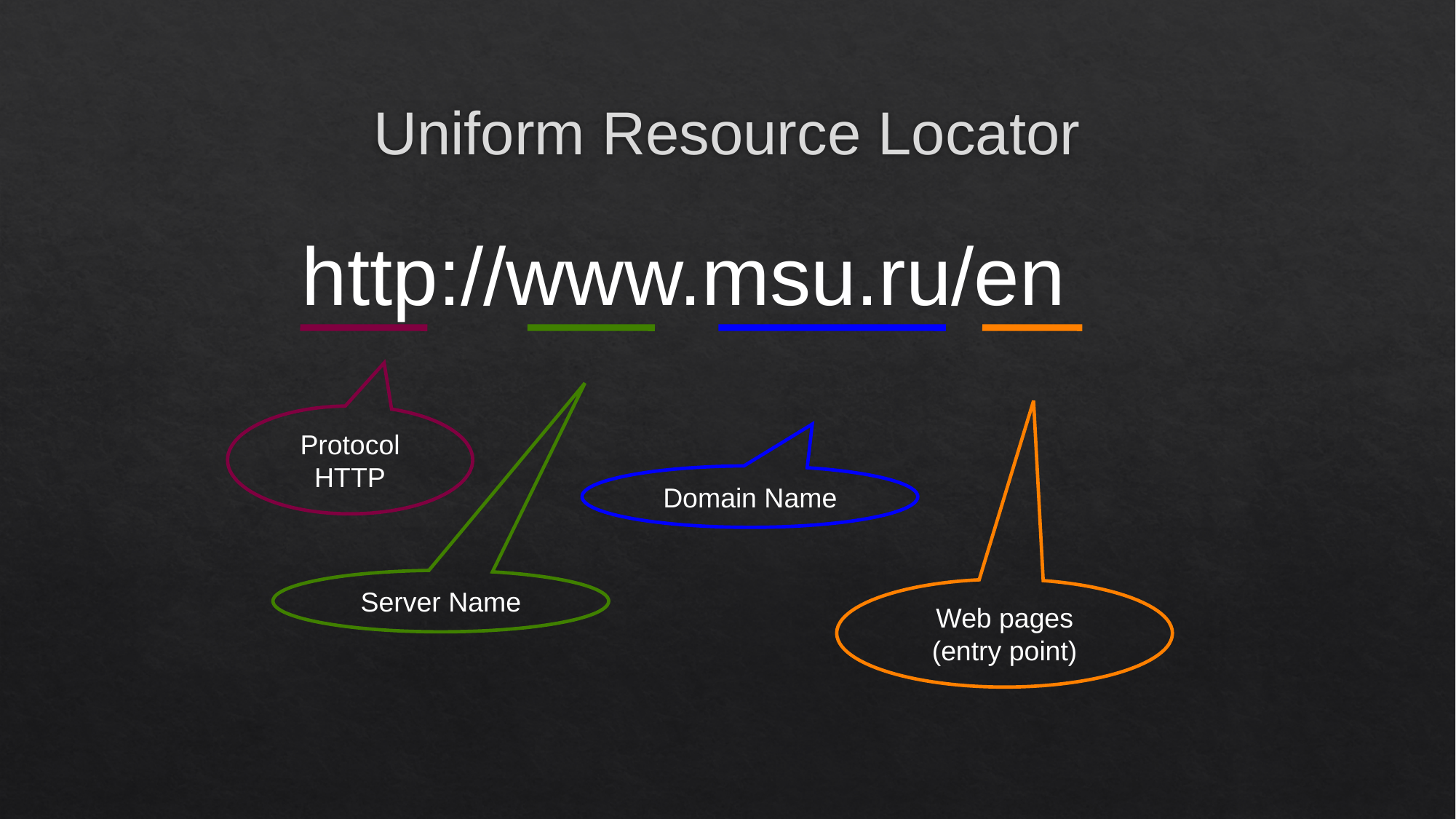

# Uniform Resource Locator
http://www.msu.ru/en

Protocol
HTTP
Domain Name
Server Name
Web pages
(entry point)